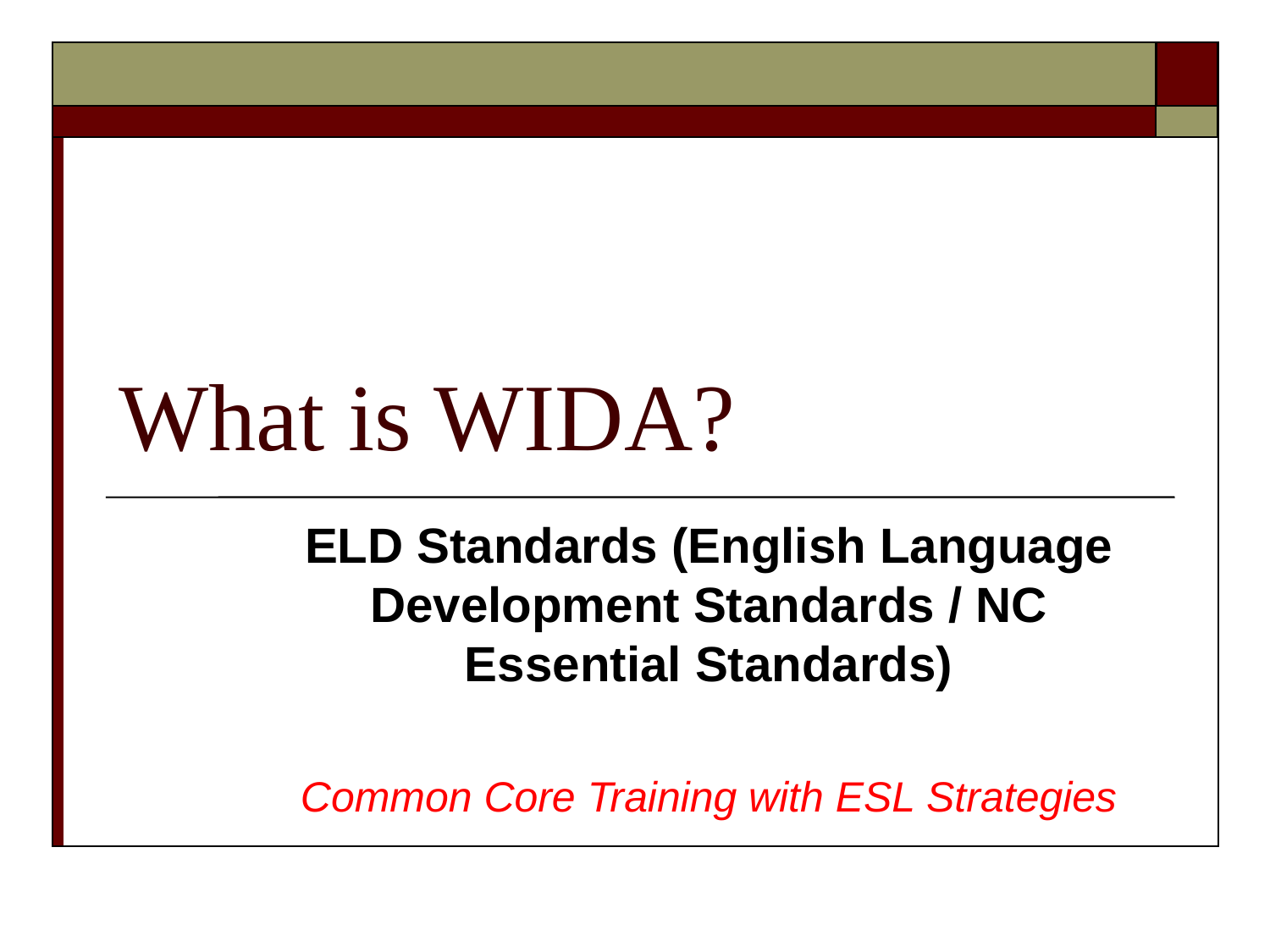

# What is WIDA?
ELD Standards (English Language Development Standards / NC Essential Standards)

Common Core Training with ESL Strategies